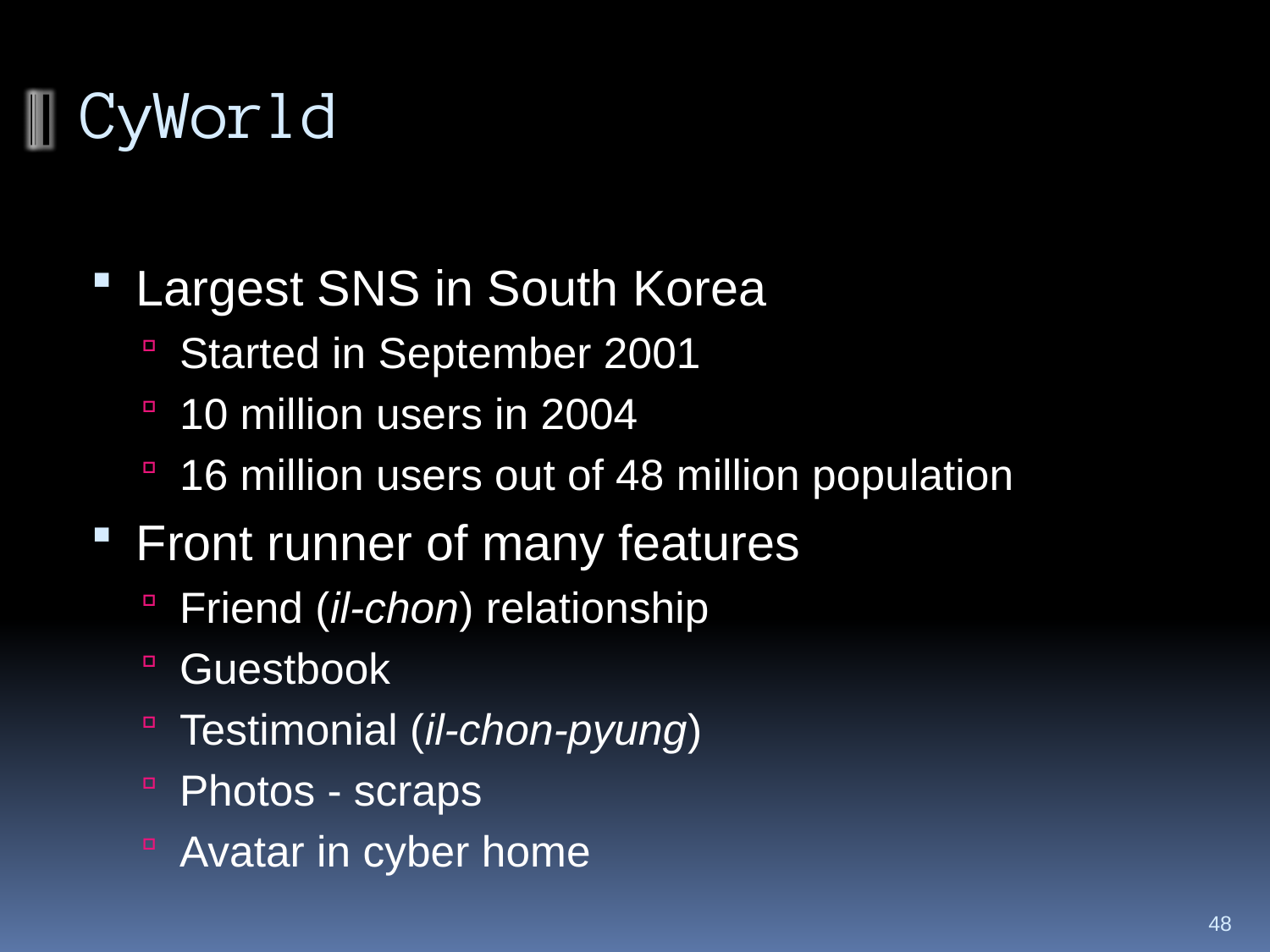

# CyWorld
Largest SNS in South Korea
Started in September 2001
10 million users in 2004
16 million users out of 48 million population
Front runner of many features
Friend (il-chon) relationship
Guestbook
Testimonial (il-chon-pyung)
Photos - scraps
Avatar in cyber home

48